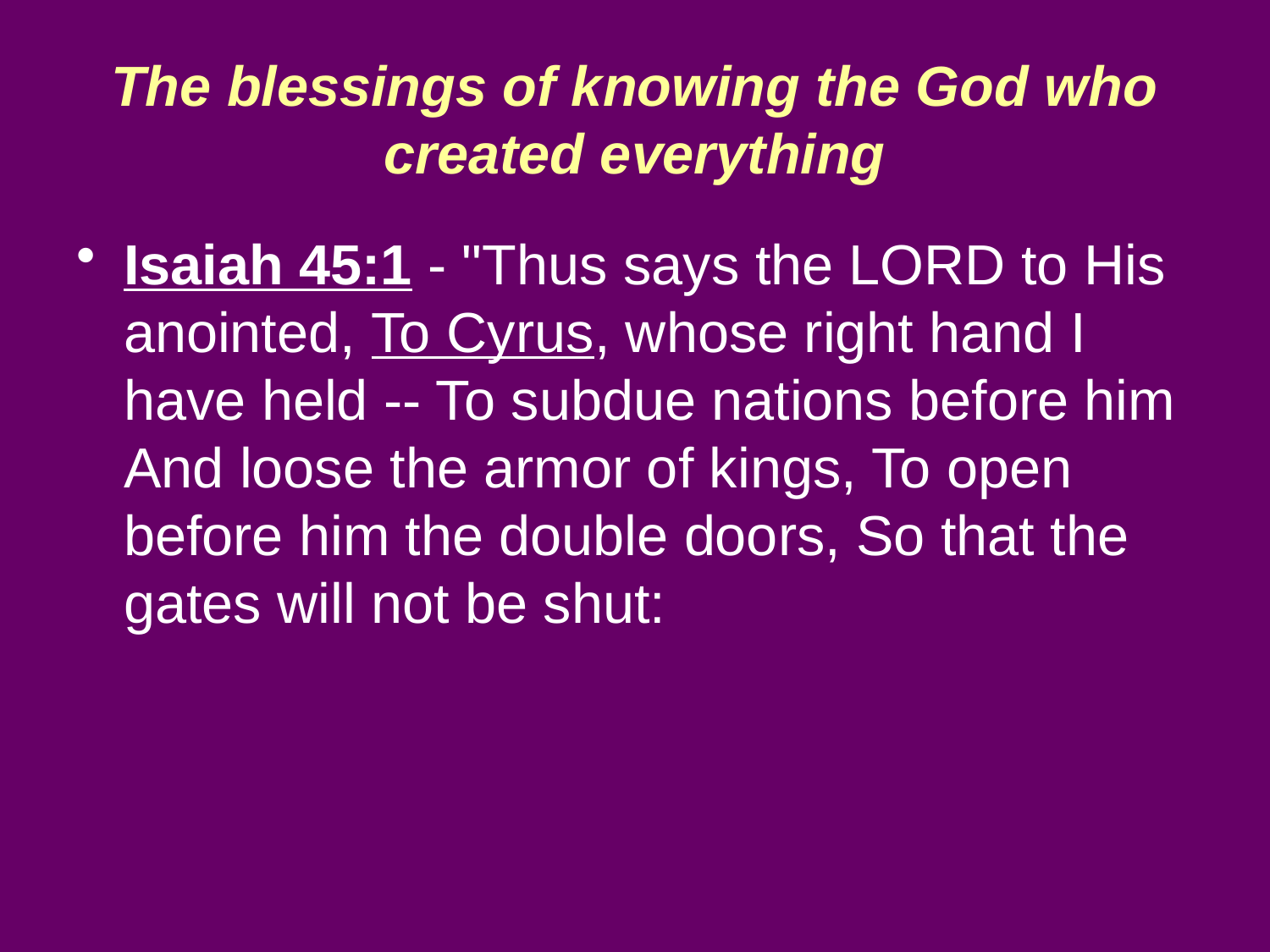

# The blessings of knowing the God who created everything
Isaiah 45:1 - "Thus says the LORD to His anointed, To Cyrus, whose right hand I have held -- To subdue nations before him And loose the armor of kings, To open before him the double doors, So that the gates will not be shut: